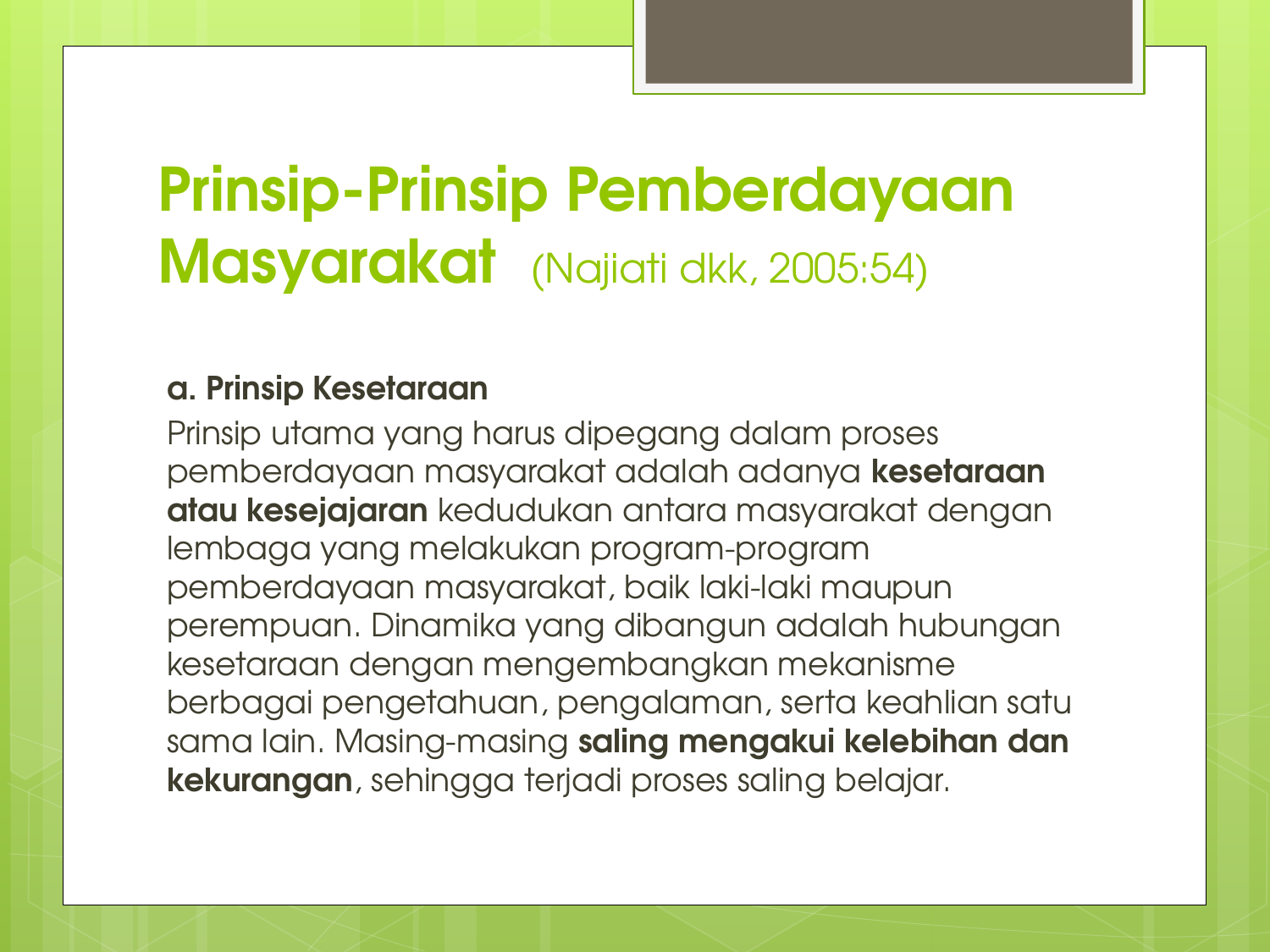

# Prinsip-Prinsip Pemberdayaan Masyarakat  (Najiati dkk, 2005:54)
a. Prinsip Kesetaraan
Prinsip utama yang harus dipegang dalam proses pemberdayaan masyarakat adalah adanya kesetaraan atau kesejajaran kedudukan antara masyarakat dengan lembaga yang melakukan program-program pemberdayaan masyarakat, baik laki-laki maupun perempuan. Dinamika yang dibangun adalah hubungan kesetaraan dengan mengembangkan mekanisme berbagai pengetahuan, pengalaman, serta keahlian satu sama lain. Masing-masing saling mengakui kelebihan dan kekurangan, sehingga terjadi proses saling belajar.